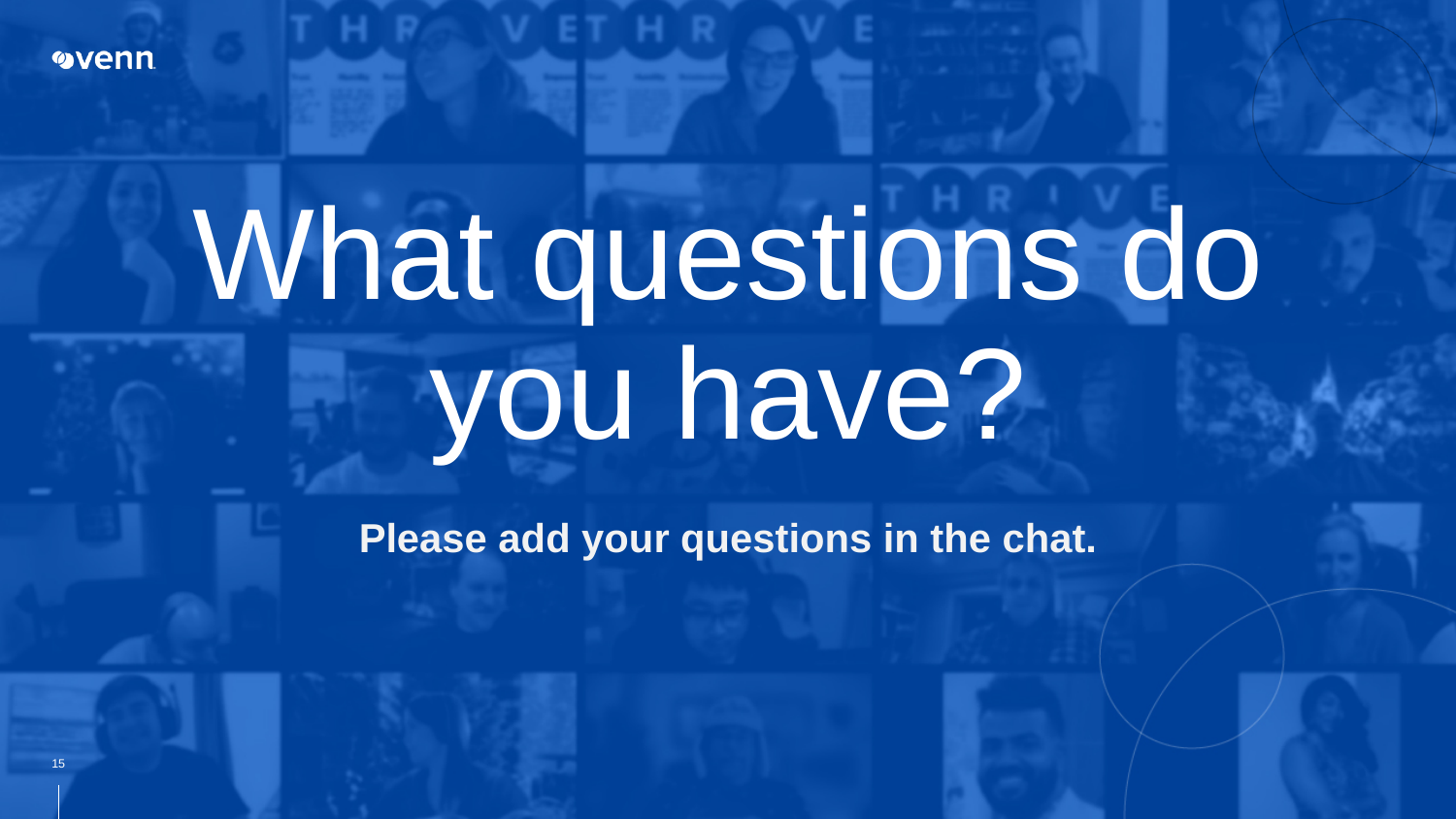

# What questions do you have?
Please add your questions in the chat.
15